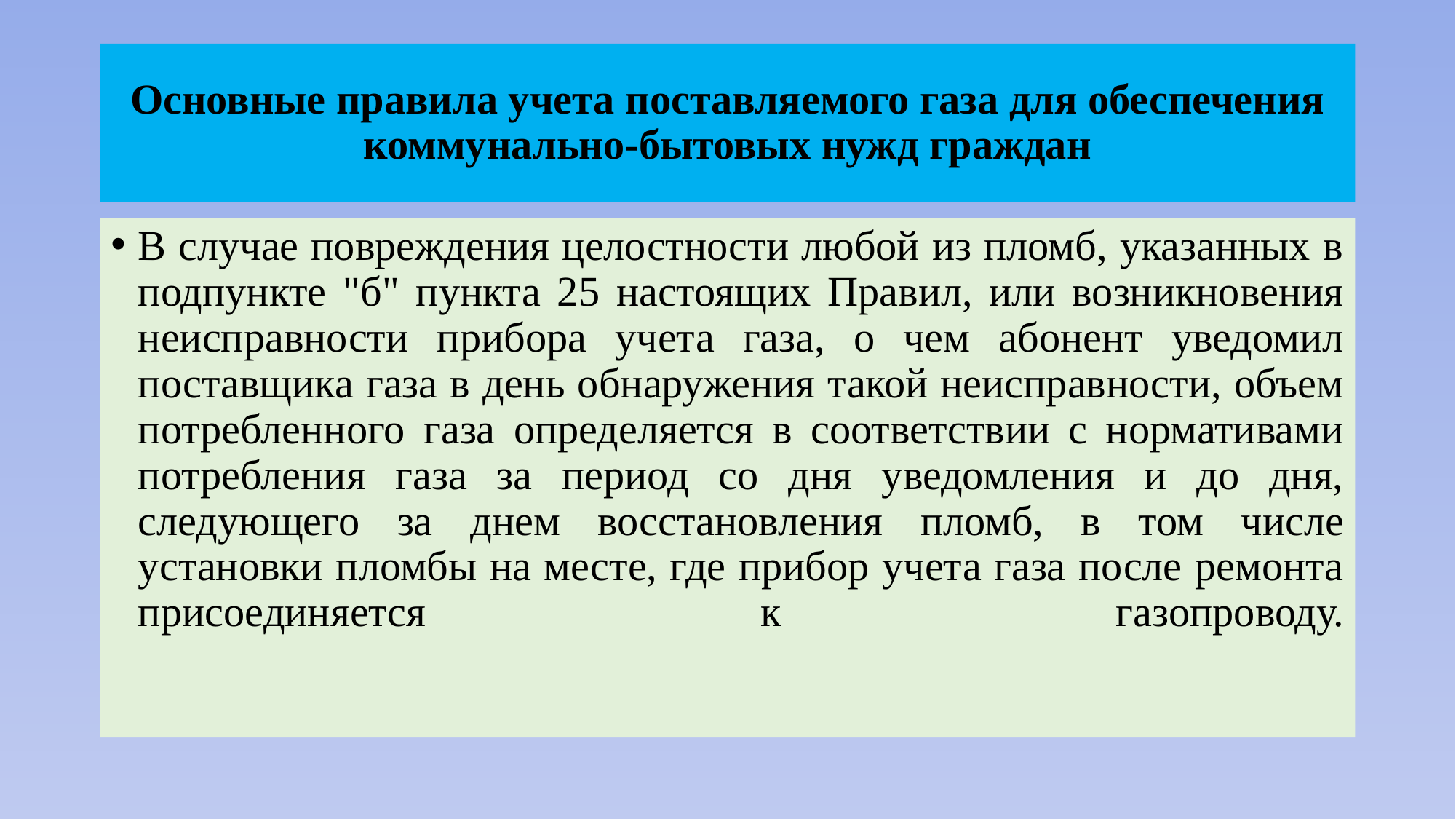

# Основные правила учета поставляемого газа для обеспечения коммунально-бытовых нужд граждан
В случае повреждения целостности любой из пломб, указанных в подпункте "б" пункта 25 настоящих Правил, или возникновения неисправности прибора учета газа, о чем абонент уведомил поставщика газа в день обнаружения такой неисправности, объем потребленного газа определяется в соответствии с нормативами потребления газа за период со дня уведомления и до дня, следующего за днем восстановления пломб, в том числе установки пломбы на месте, где прибор учета газа после ремонта присоединяется к газопроводу.